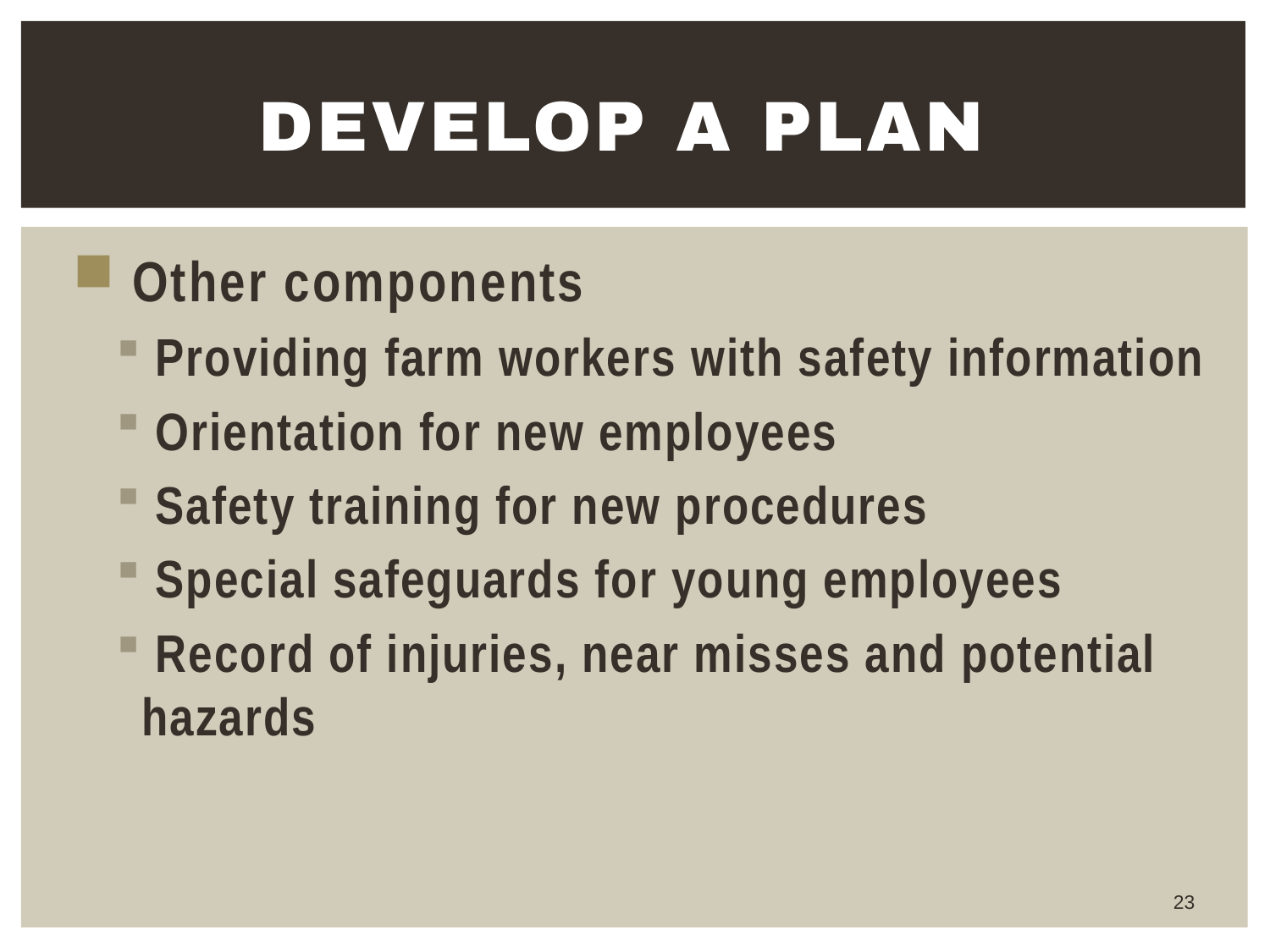

# Develop a plan
 Other components
 Providing farm workers with safety information
 Orientation for new employees
 Safety training for new procedures
 Special safeguards for young employees
 Record of injuries, near misses and potential hazards

23